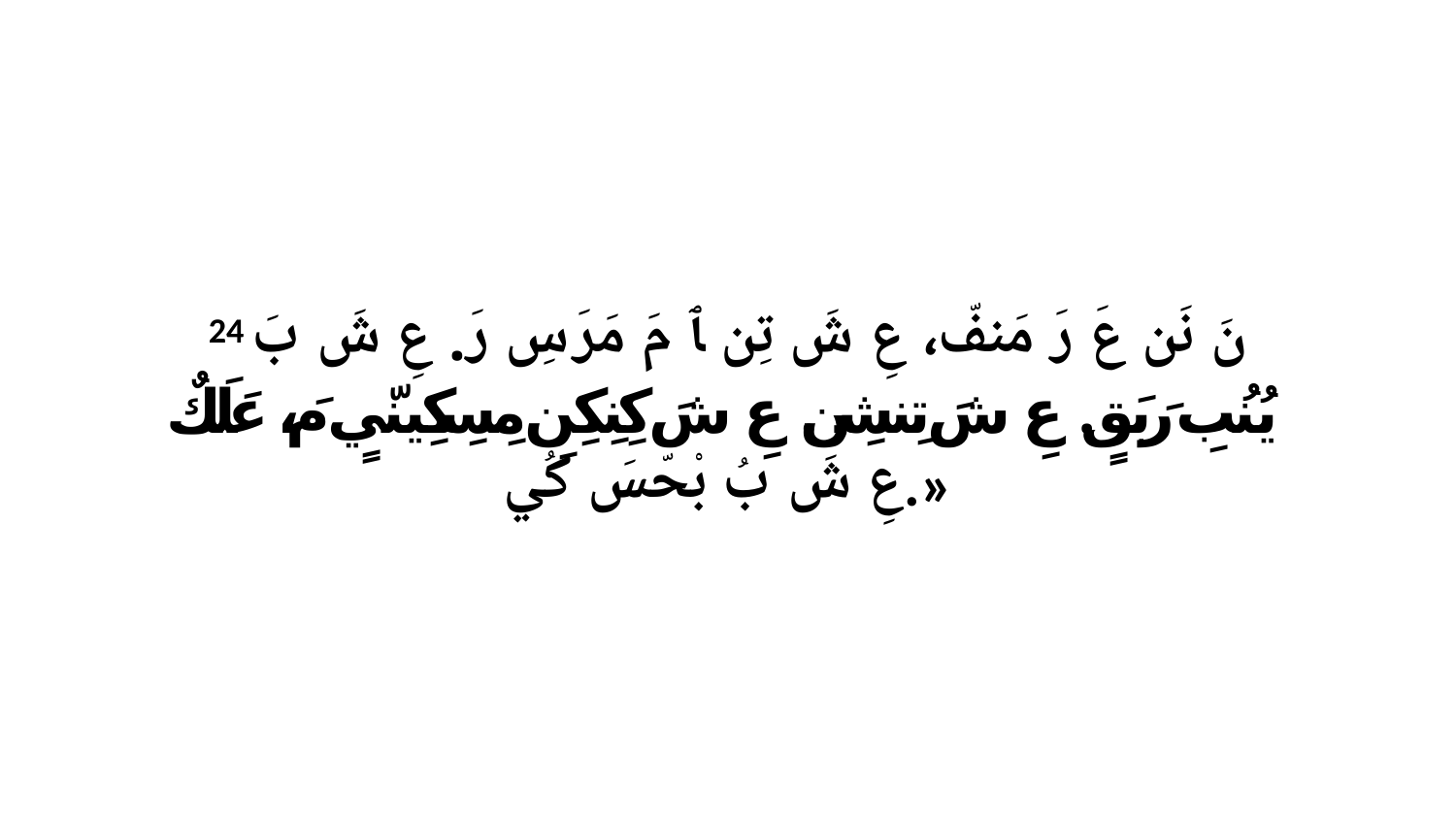

24 نَ نَن عَ رَ مَنفّ، عِ شَ تِن ﭑ مَ مَرَ سِ رَ. عِ شَ بَ يُنُبِ رَبَقٍ. عِ شَ تِنشِن. عِ شَ كِنِكِنِ مِسِكِينّيٍ مَ، عَلَكٌ عِ شَ بُ بْحّسَ كُي.»